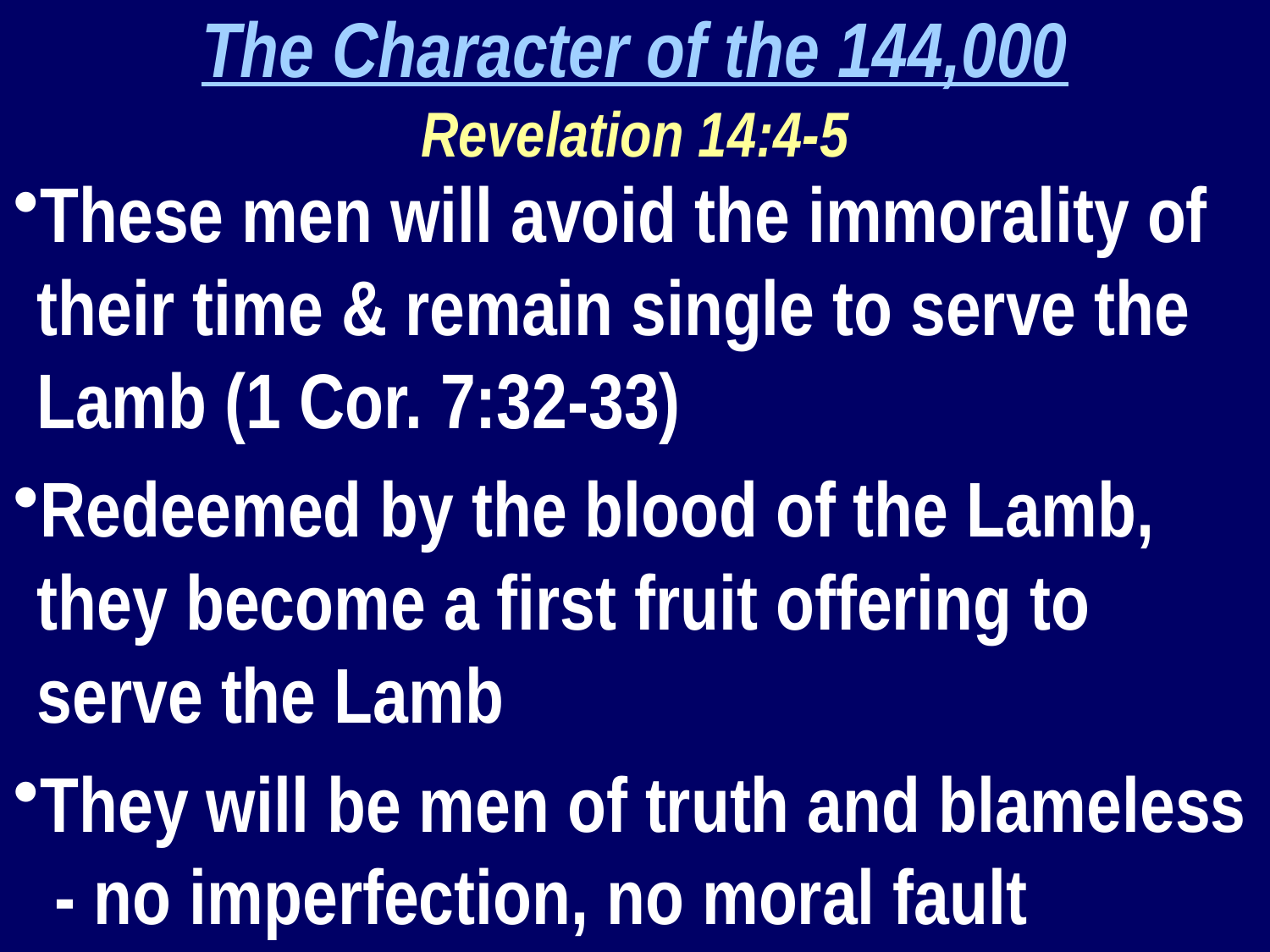

The Character of the 144,000
Revelation 14:4-5
These men will avoid the immorality of their time & remain single to serve the Lamb (1 Cor. 7:32-33)
Redeemed by the blood of the Lamb, they become a first fruit offering to serve the Lamb
They will be men of truth and blameless  - no imperfection, no moral fault